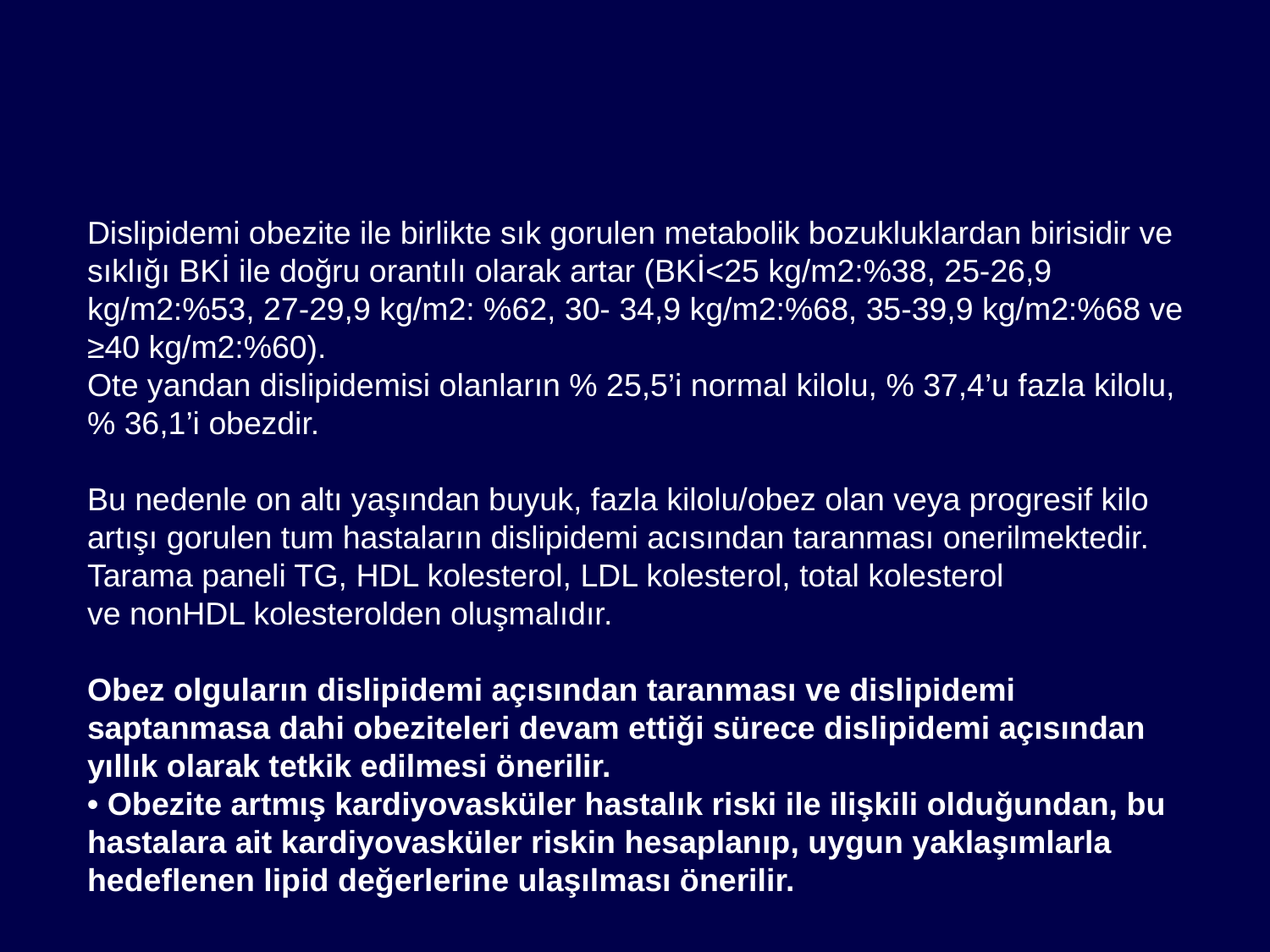

#
Dislipidemi obezite ile birlikte sık gorulen metabolik bozukluklardan birisidir ve sıklığı BKİ ile doğru orantılı olarak artar (BKİ<25 kg/m2:%38, 25-26,9 kg/m2:%53, 27-29,9 kg/m2: %62, 30- 34,9 kg/m2:%68, 35-39,9 kg/m2:%68 ve ≥40 kg/m2:%60).
Ote yandan dislipidemisi olanların % 25,5’i normal kilolu, % 37,4’u fazla kilolu, % 36,1’i obezdir.

Bu nedenle on altı yaşından buyuk, fazla kilolu/obez olan veya progresif kilo artışı gorulen tum hastaların dislipidemi acısından taranması onerilmektedir.
Tarama paneli TG, HDL kolesterol, LDL kolesterol, total kolesterol
ve nonHDL kolesterolden oluşmalıdır.

Obez olguların dislipidemi açısından taranması ve dislipidemi saptanmasa dahi obeziteleri devam ettiği sürece dislipidemi açısından yıllık olarak tetkik edilmesi önerilir.
• Obezite artmış kardiyovasküler hastalık riski ile ilişkili olduğundan, bu hastalara ait kardiyovasküler riskin hesaplanıp, uygun yaklaşımlarla hedeflenen lipid değerlerine ulaşılması önerilir.